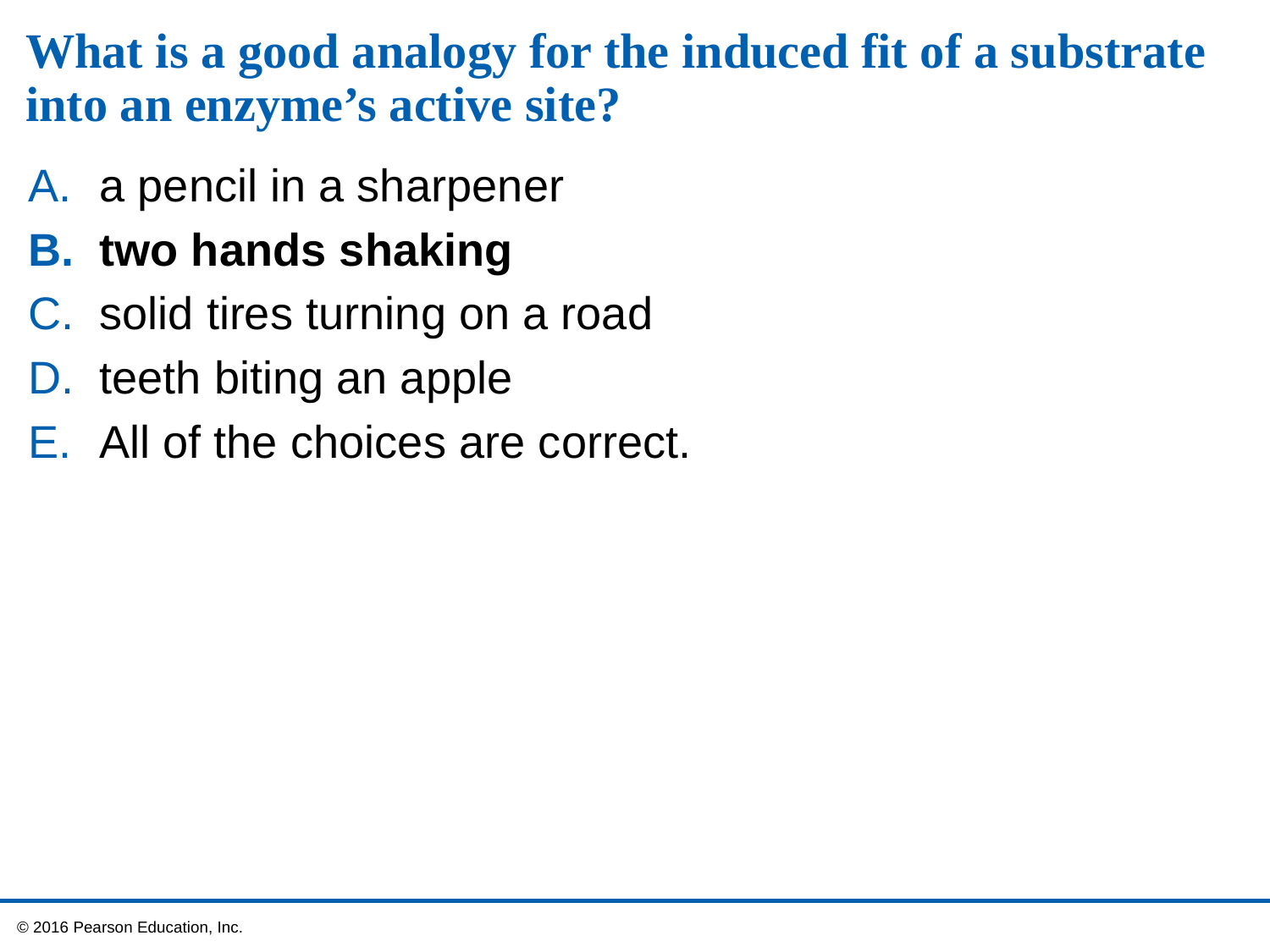

# What is a good analogy for the induced fit of a substrate into an enzyme’s active site?
a pencil in a sharpener
two hands shaking
solid tires turning on a road
teeth biting an apple
All of the choices are correct.
 © 2016 Pearson Education, Inc.